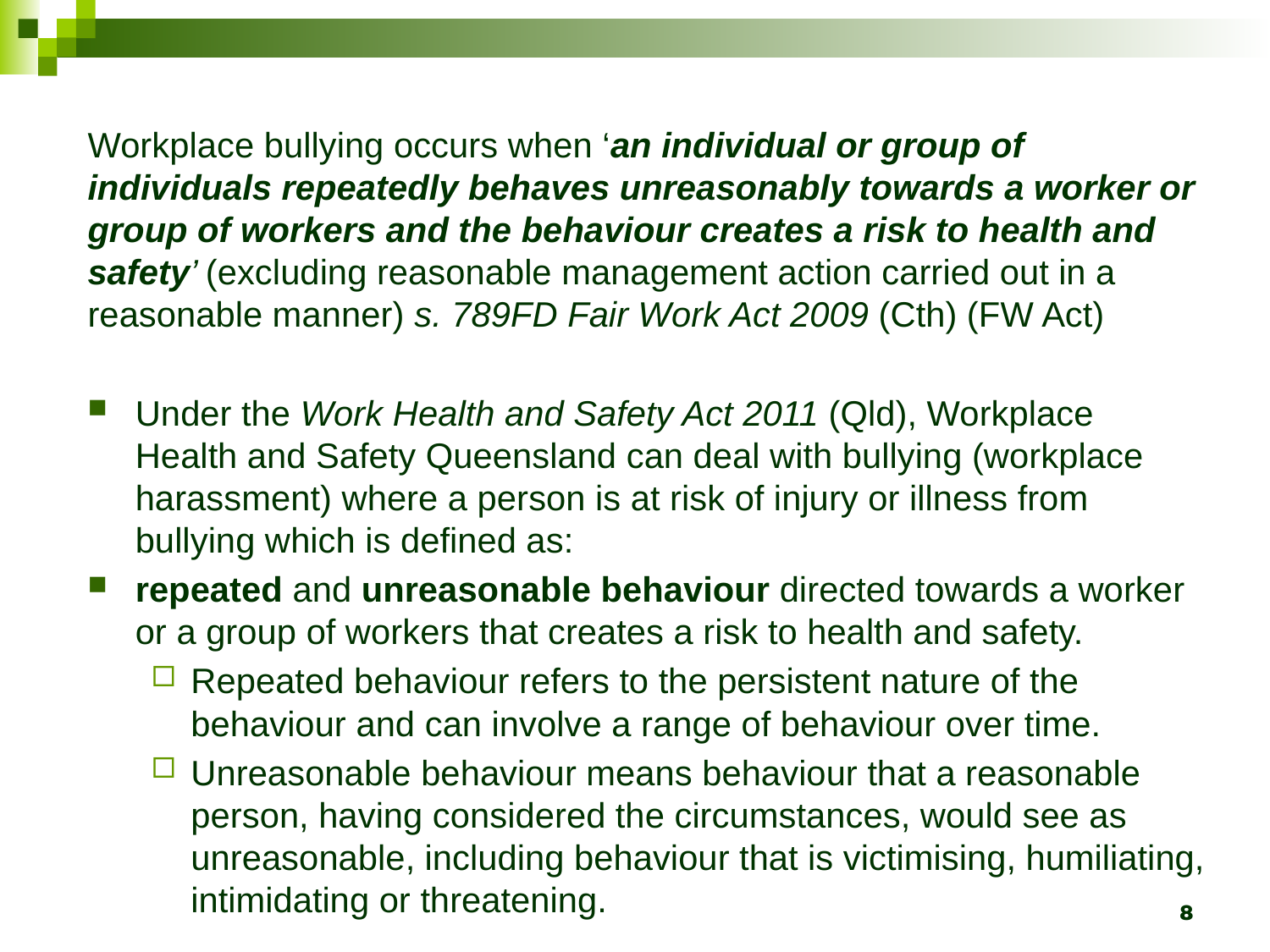

Workplace bullying occurs when ‘an individual or group of individuals repeatedly behaves unreasonably towards a worker or group of workers and the behaviour creates a risk to health and safety’ (excluding reasonable management action carried out in a reasonable manner) s. 789FD Fair Work Act 2009 (Cth) (FW Act)

Under the Work Health and Safety Act 2011 (Qld), Workplace Health and Safety Queensland can deal with bullying (workplace harassment) where a person is at risk of injury or illness from bullying which is defined as:
repeated and unreasonable behaviour directed towards a worker or a group of workers that creates a risk to health and safety.
Repeated behaviour refers to the persistent nature of the behaviour and can involve a range of behaviour over time.
Unreasonable behaviour means behaviour that a reasonable person, having considered the circumstances, would see as unreasonable, including behaviour that is victimising, humiliating, intimidating or threatening.

8